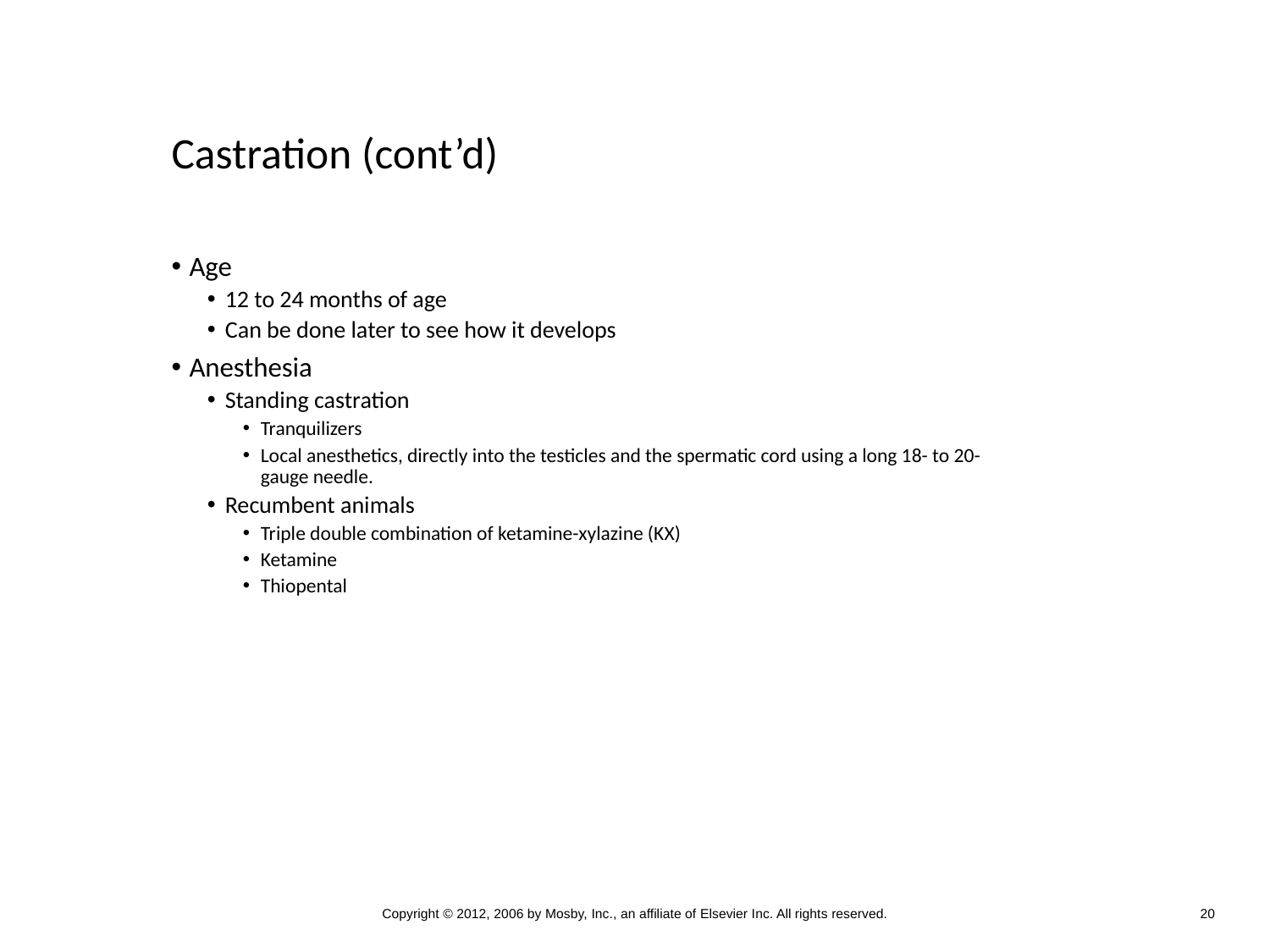

Castration (cont’d)
Age
12 to 24 months of age
Can be done later to see how it develops
Anesthesia
Standing castration
Tranquilizers
Local anesthetics, directly into the testicles and the spermatic cord using a long 18- to 20-gauge needle.
Recumbent animals
Triple double combination of ketamine-xylazine (KX)
Ketamine
Thiopental